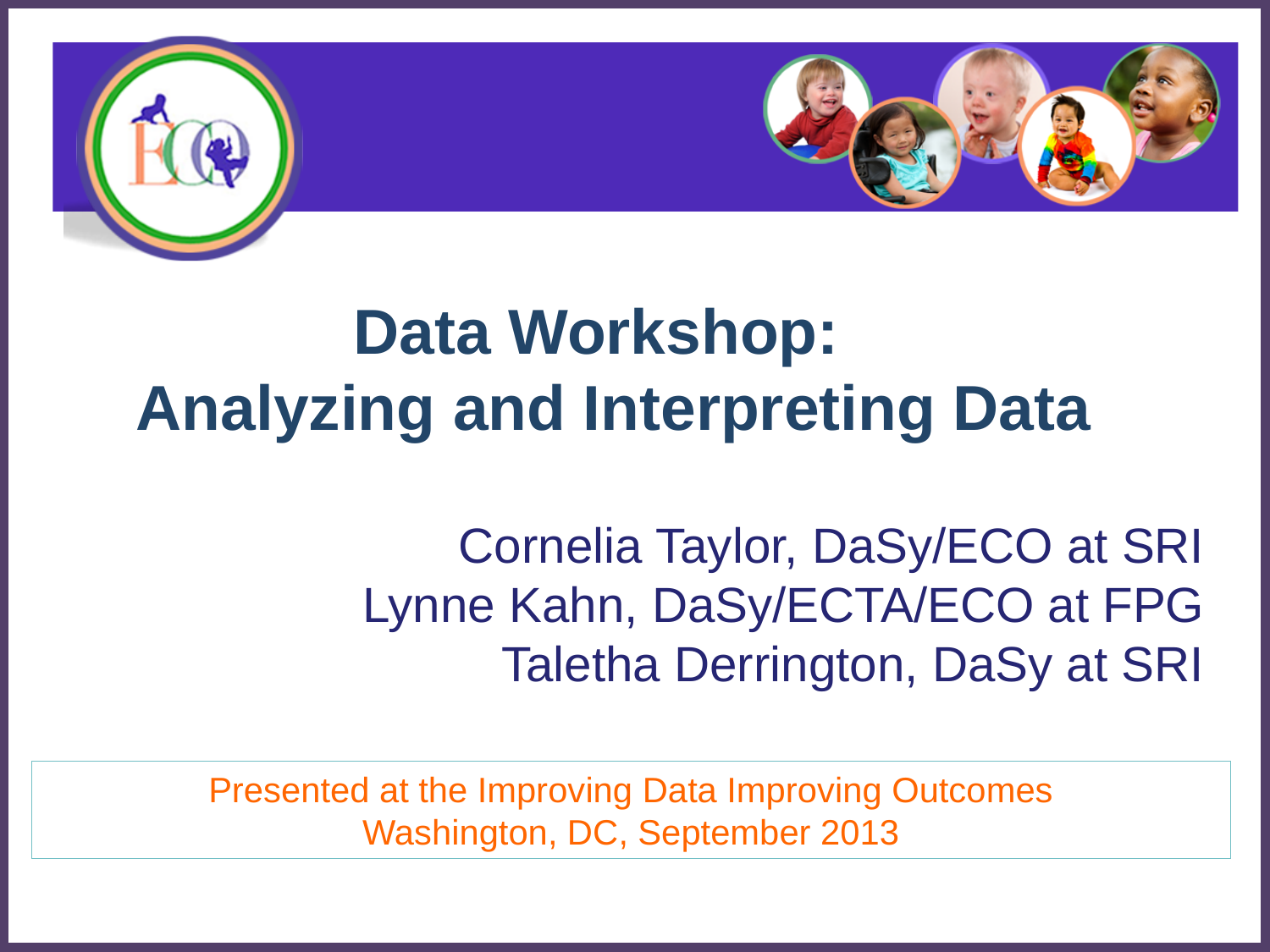

# Data Workshop: Analyzing and Interpreting Data
Cornelia Taylor, DaSy/ECO at SRI
Lynne Kahn, DaSy/ECTA/ECO at FPG
Taletha Derrington, DaSy at SRI

Presented at the Improving Data Improving Outcomes
Washington, DC, September 2013